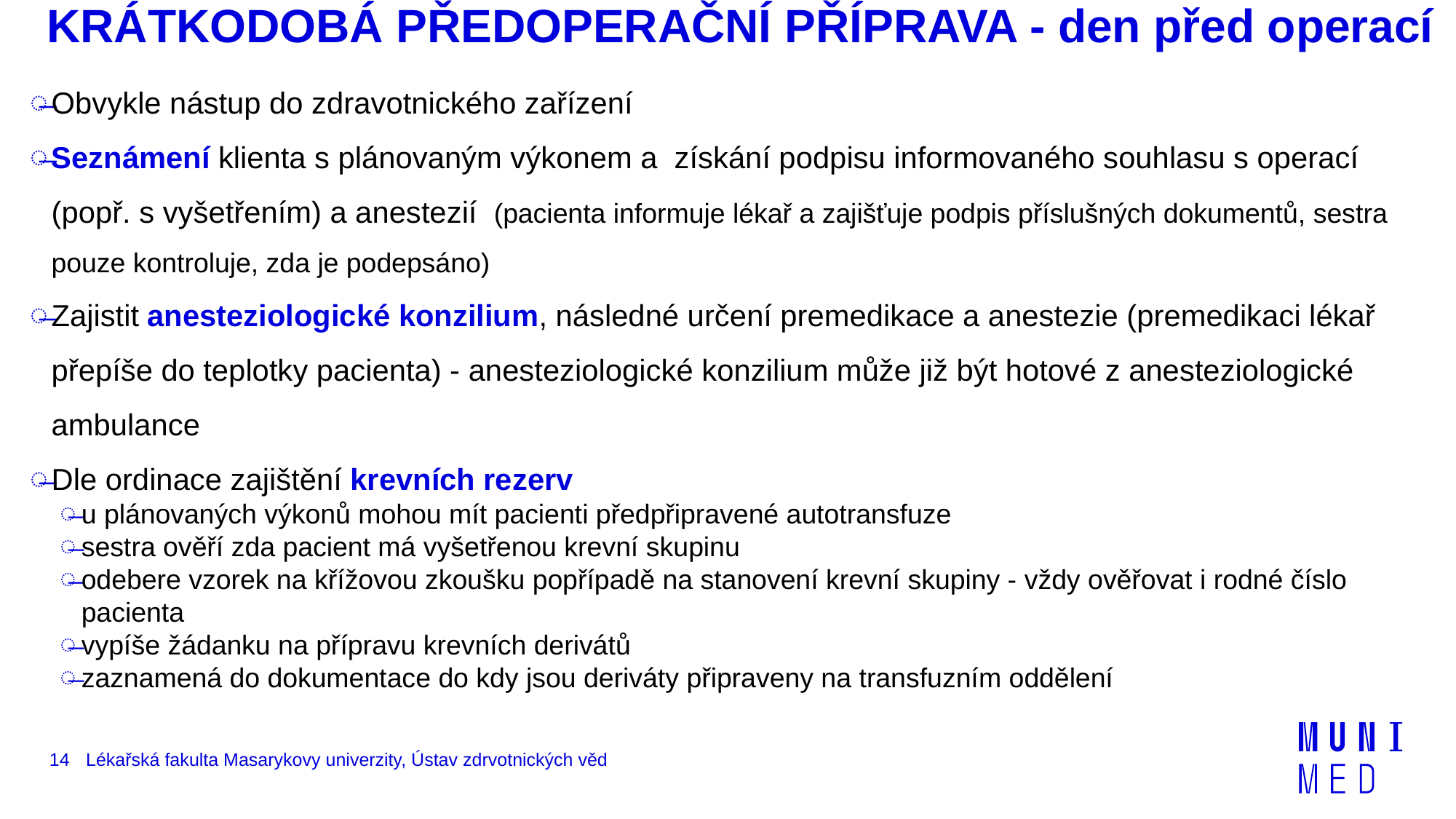

KRÁTKODOBÁ PŘEDOPERAČNÍ PŘÍPRAVA - den před operací
Obvykle nástup do zdravotnického zařízení
Seznámení klienta s plánovaným výkonem a  získání podpisu informovaného souhlasu s operací (popř. s vyšetřením) a anestezií  (pacienta informuje lékař a zajišťuje podpis příslušných dokumentů, sestra pouze kontroluje, zda je podepsáno)
Zajistit anesteziologické konzilium, následné určení premedikace a anestezie (premedikaci lékař přepíše do teplotky pacienta) - anesteziologické konzilium může již být hotové z anesteziologické ambulance
Dle ordinace zajištění krevních rezerv
u plánovaných výkonů mohou mít pacienti předpřipravené autotransfuze
sestra ověří zda pacient má vyšetřenou krevní skupinu
odebere vzorek na křížovou zkoušku popřípadě na stanovení krevní skupiny - vždy ověřovat i rodné číslo pacienta
vypíše žádanku na přípravu krevních derivátů
zaznamená do dokumentace do kdy jsou deriváty připraveny na transfuzním oddělení

14
Lékařská fakulta Masarykovy univerzity, Ústav zdrvotnických věd